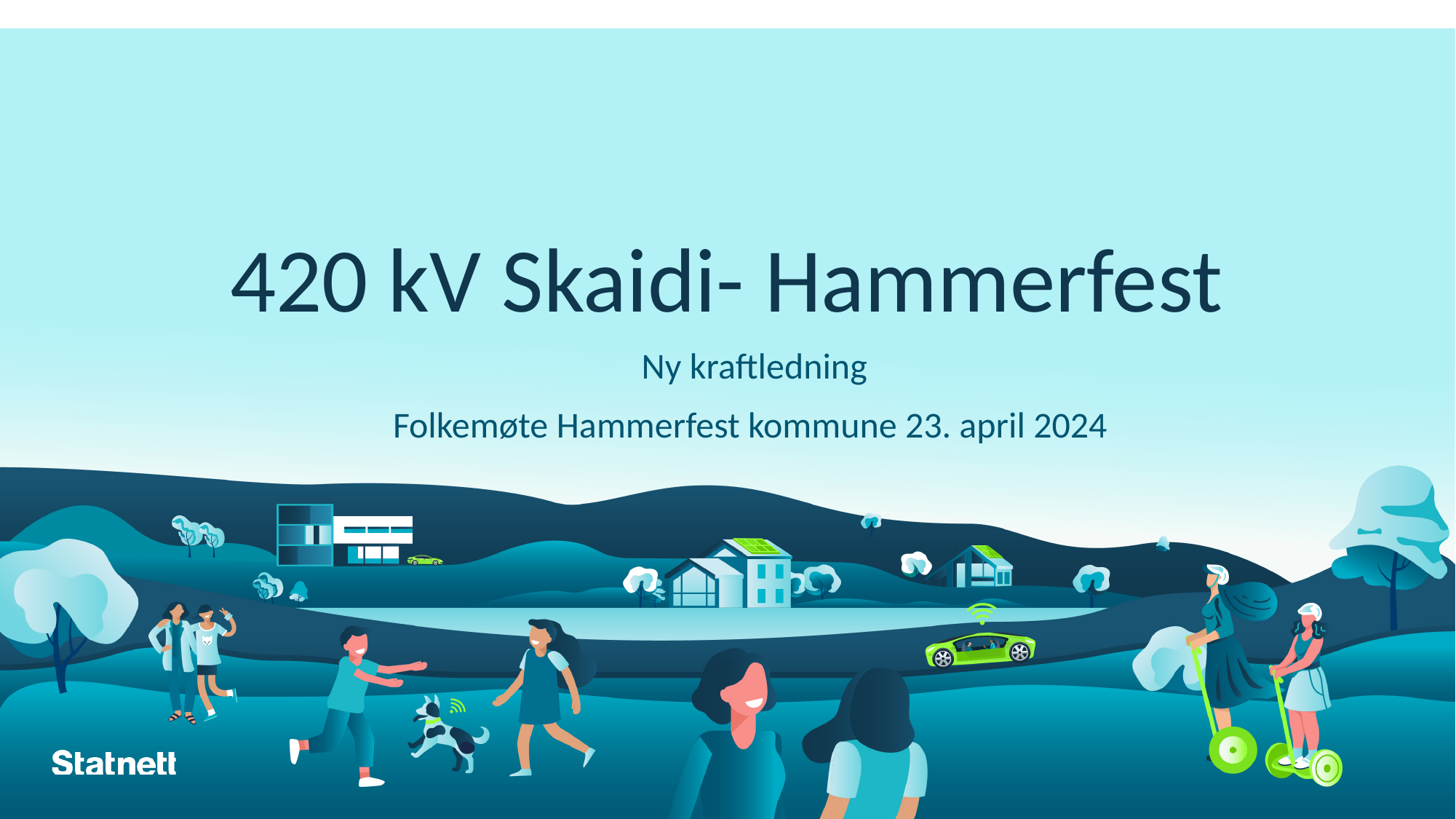

# 420 kV Skaidi- Hammerfest
Ny kraftledning
Folkemøte Hammerfest kommune 23. april 2024